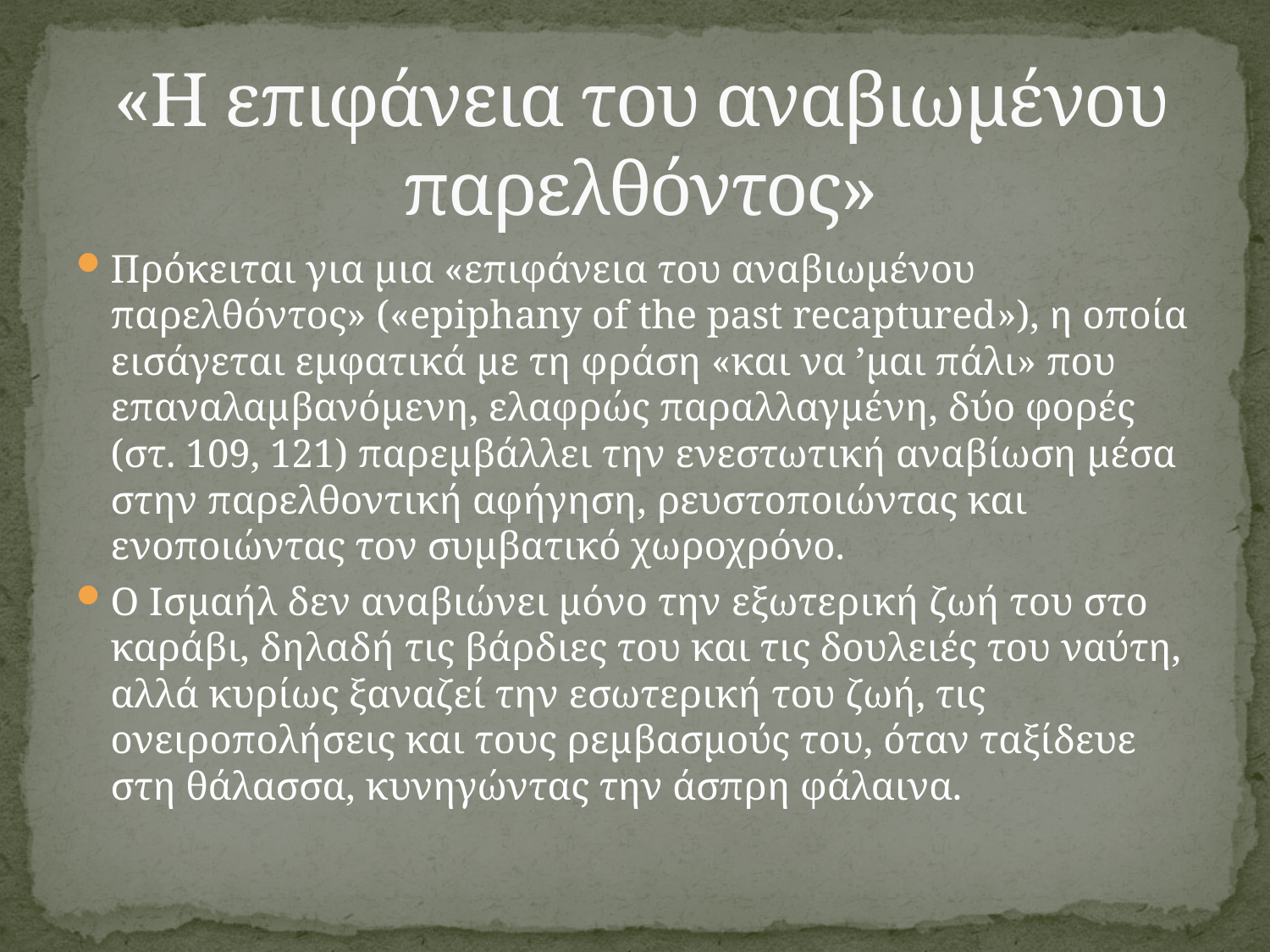

# «Η επιφάνεια του αναβιωμένου παρελθόντος»
Πρόκειται για μια «επιφάνεια του αναβιωμένου παρελθόντος» («epiphany of the past recaptured»), η οποία εισάγεται εμφατικά με τη φράση «και να ’μαι πάλι» που επαναλαμβανόμενη, ελαφρώς παραλλαγμένη, δύο φορές (στ. 109, 121) παρεμβάλλει την ενεστωτική αναβίωση μέσα στην παρελθοντική αφήγηση, ρευστοποιώντας και ενοποιώντας τον συμβατικό χωροχρόνο.
Ο Ισμαήλ δεν αναβιώνει μόνο την εξωτερική ζωή του στο καράβι, δηλαδή τις βάρδιες του και τις δουλειές του ναύτη, αλλά κυρίως ξαναζεί την εσωτερική του ζωή, τις ονειροπολήσεις και τους ρεμβασμούς του, όταν ταξίδευε στη θάλασσα, κυνηγώντας την άσπρη φάλαινα.